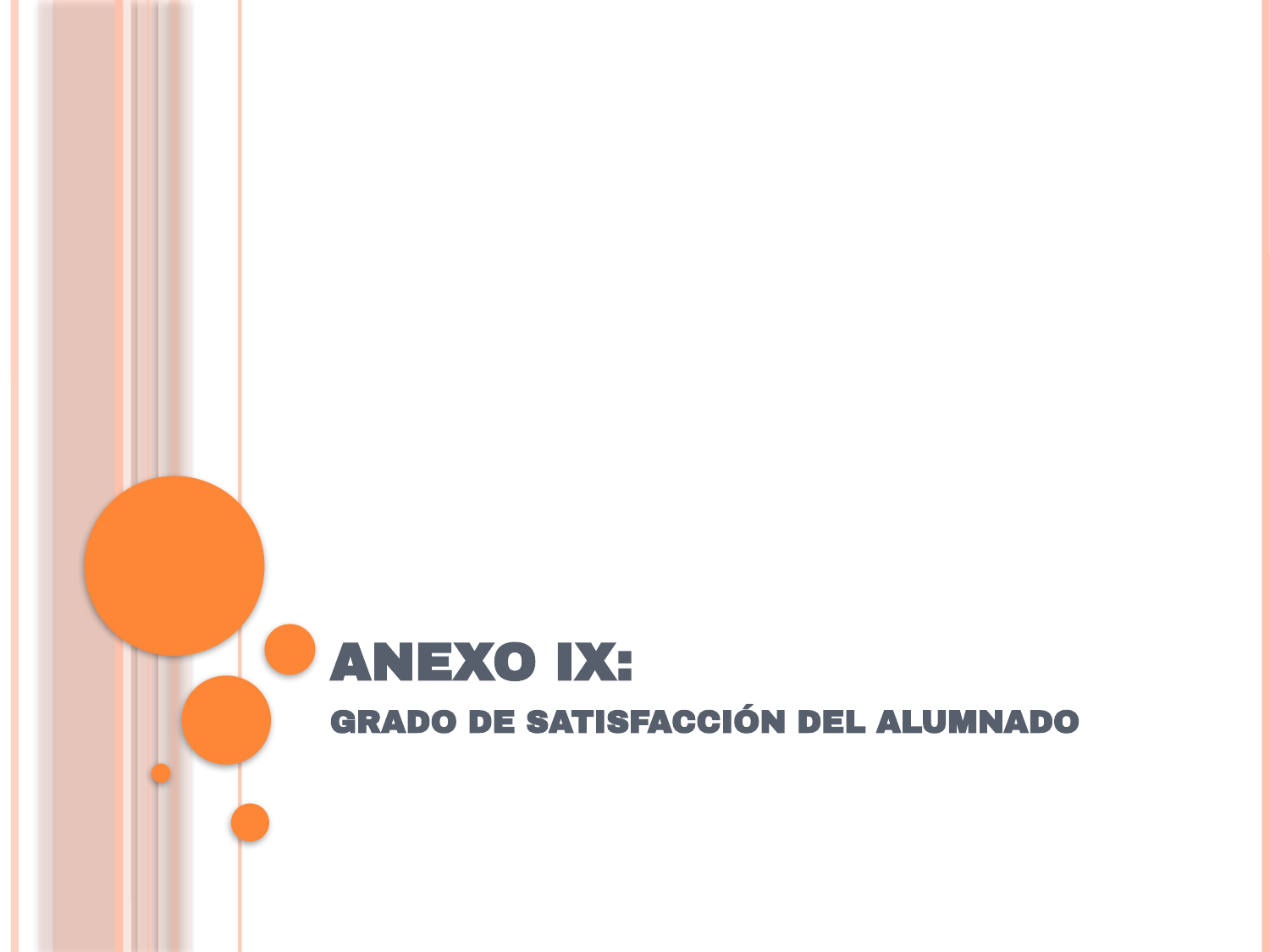

# ANEXO IX:
GRADO DE SATISFACCIÓN DEL ALUMNADO